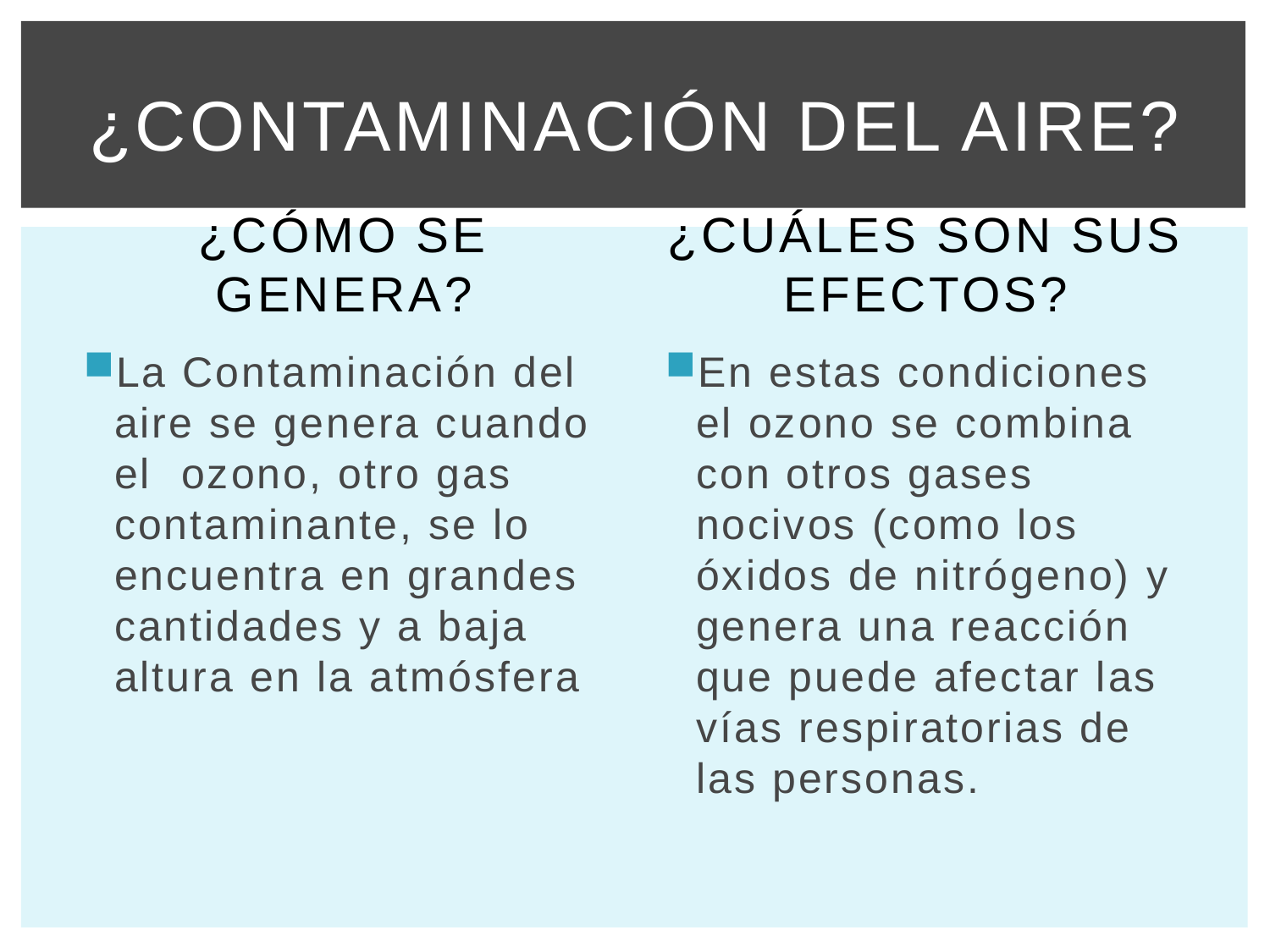

# ¿Contaminación del aire?
¿Cuáles son sus efectos?
¿Cómo se genera?
La Contaminación del aire se genera cuando el  ozono, otro gas contaminante, se lo encuentra en grandes cantidades y a baja altura en la atmósfera
En estas condiciones el ozono se combina con otros gases nocivos (como los óxidos de nitrógeno) y genera una reacción que puede afectar las vías respiratorias de las personas.